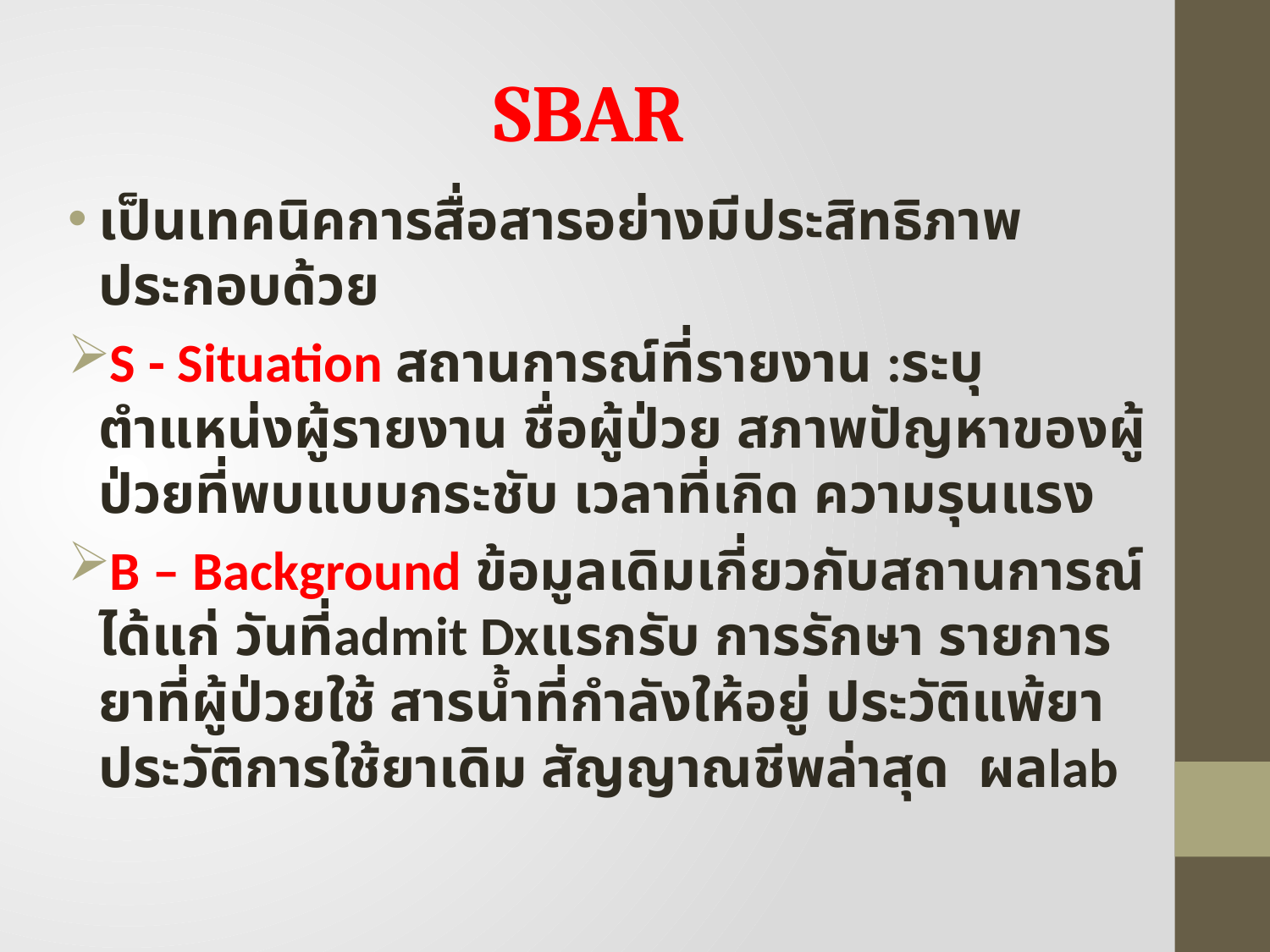

# SBAR
เป็นเทคนิคการสื่อสารอย่างมีประสิทธิภาพประกอบด้วย
S - Situation สถานการณ์ที่รายงาน :ระบุตำแหน่งผู้รายงาน ชื่อผู้ป่วย สภาพปัญหาของผู้ป่วยที่พบแบบกระชับ เวลาที่เกิด ความรุนแรง
B – Background ข้อมูลเดิมเกี่ยวกับสถานการณ์ 
ได้แก่ วันที่admit Dxแรกรับ การรักษา รายการยาที่ผู้ป่วยใช้ สารน้ำที่กำลังให้อยู่ ประวัติแพ้ยา ประวัติการใช้ยาเดิม สัญญาณชีพล่าสุด  ผลlab